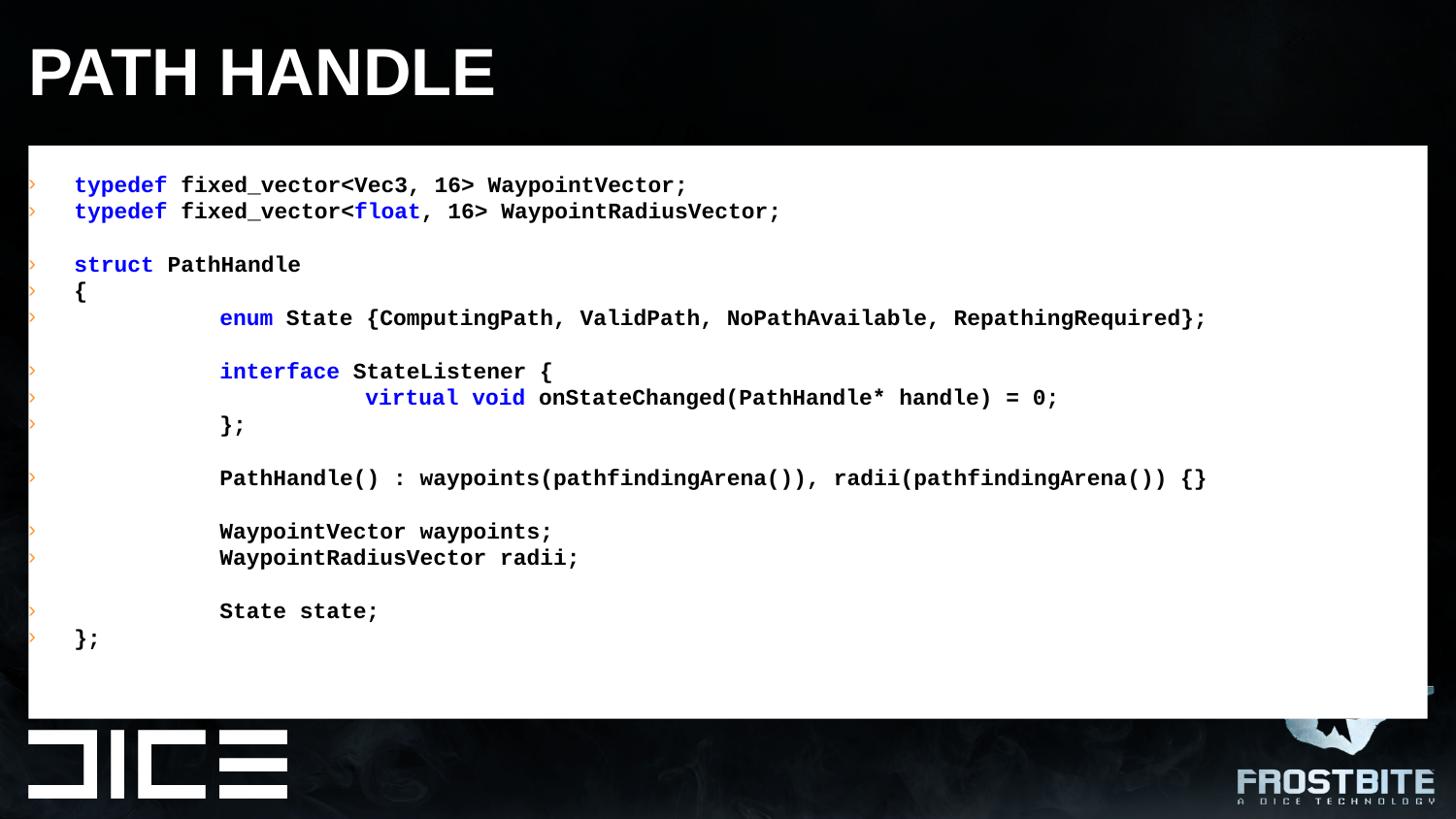

# PATH HANDLE

typedef fixed_vector<Vec3, 16> WaypointVector;
typedef fixed_vector<float, 16> WaypointRadiusVector;

struct PathHandle
{
	enum State {ComputingPath, ValidPath, NoPathAvailable, RepathingRequired};

	interface StateListener {
		virtual void onStateChanged(PathHandle* handle) = 0;
	};

	PathHandle() : waypoints(pathfindingArena()), radii(pathfindingArena()) {}

	WaypointVector waypoints;
	WaypointRadiusVector radii;

	State state;
};